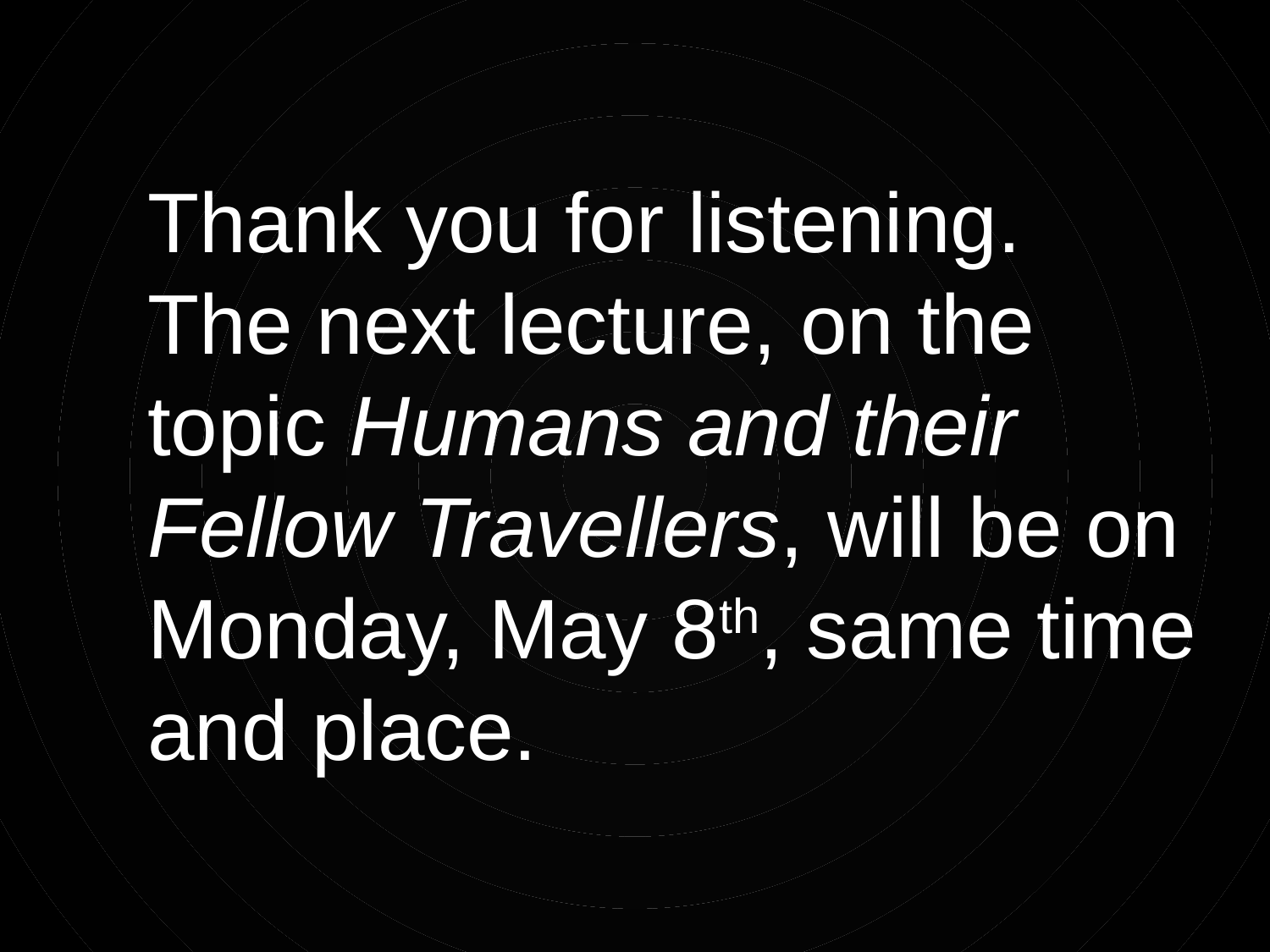

Thank you for listening.
The next lecture, on the topic Humans and their Fellow Travellers, will be on Monday, May 8th, same time and place.